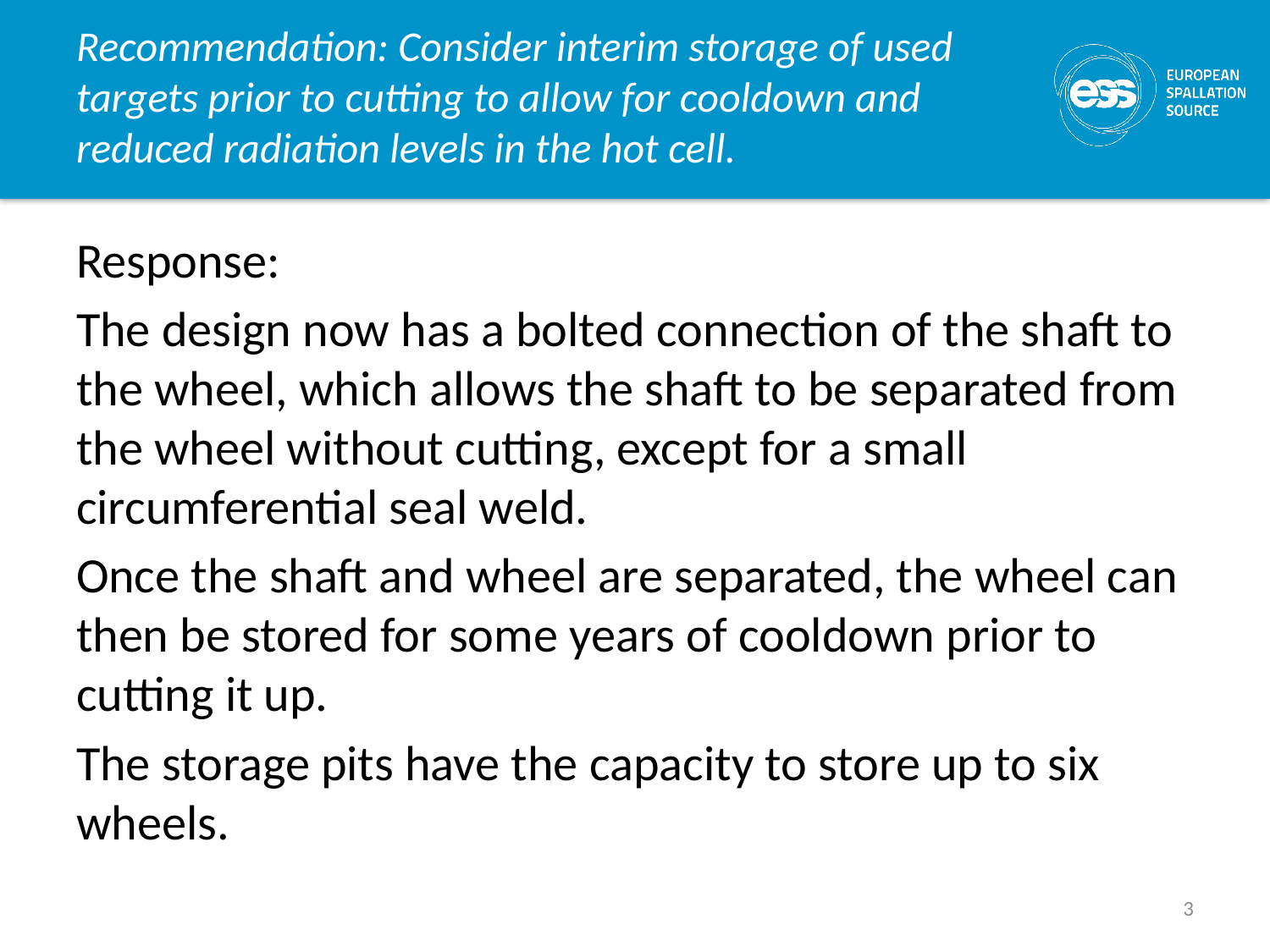

# Recommendation: Consider interim storage of used targets prior to cutting to allow for cooldown and reduced radiation levels in the hot cell.
Response:
The design now has a bolted connection of the shaft to the wheel, which allows the shaft to be separated from the wheel without cutting, except for a small circumferential seal weld.
Once the shaft and wheel are separated, the wheel can then be stored for some years of cooldown prior to cutting it up.
The storage pits have the capacity to store up to six wheels.
3